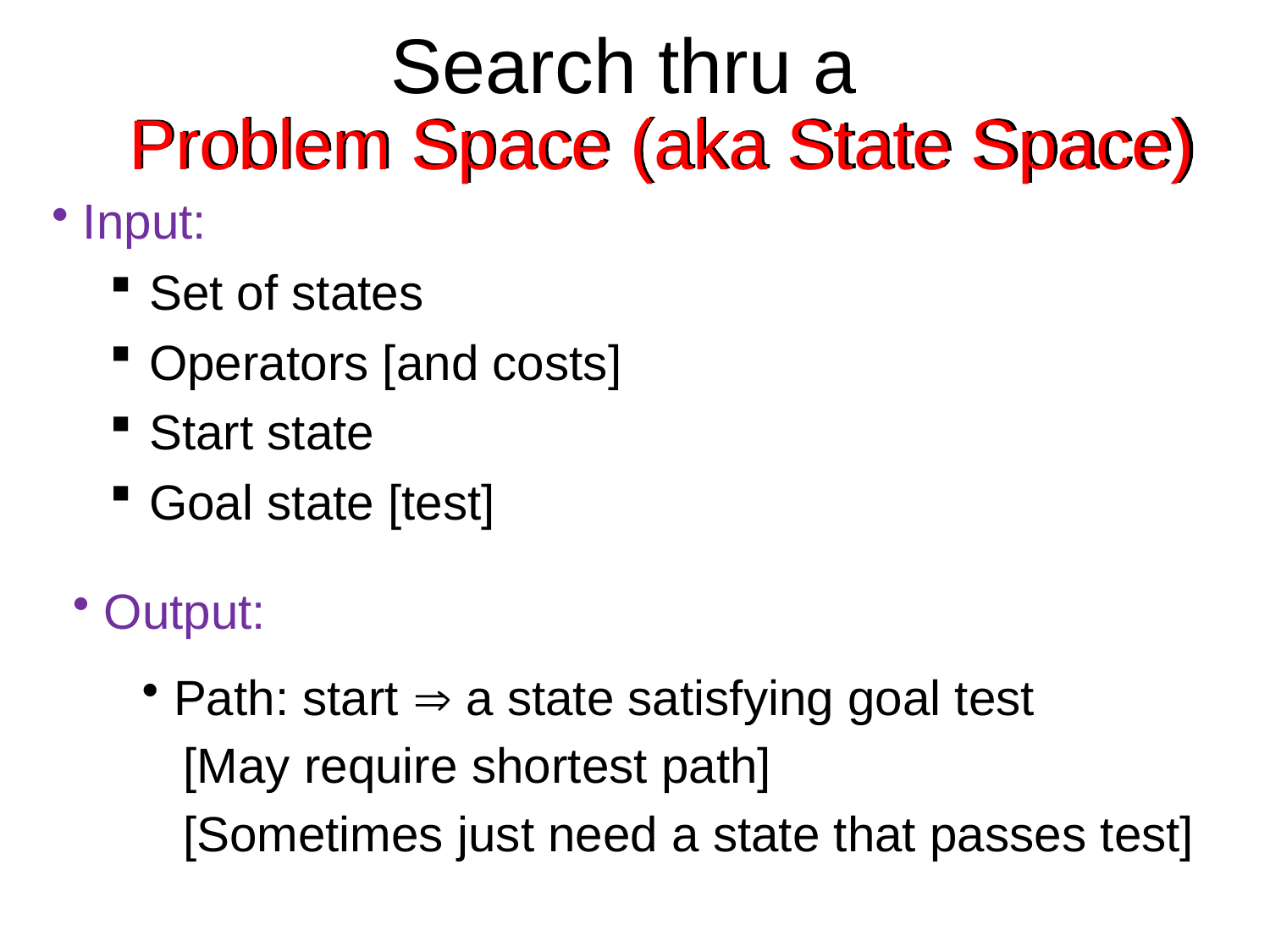

# Search thru a
Problem Space (aka State Space)
Input:

Set of states
Operators [and costs]
Start state
Goal state [test]

Output:

Path: start ⇒ a state satisfying goal test
   [May require shortest path]
   [Sometimes just need a state that passes test]

10